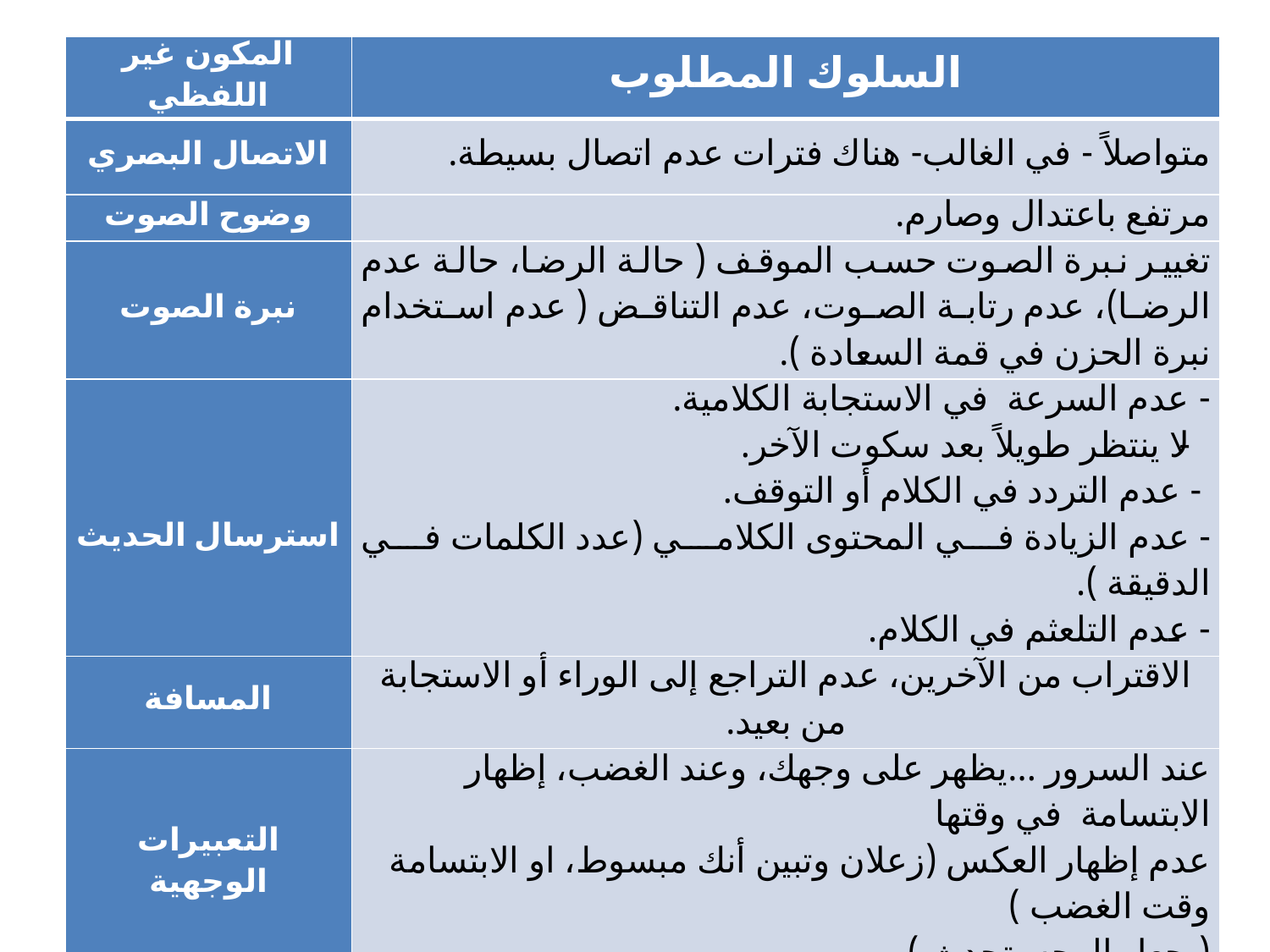

| المكون غير اللفظي | السلوك المطلوب |
| --- | --- |
| الاتصال البصري | متواصلاً - في الغالب- هناك فترات عدم اتصال بسيطة. |
| وضوح الصوت | مرتفع باعتدال وصارم. |
| نبرة الصوت | تغيير نبرة الصوت حسب الموقف ( حالة الرضا، حالة عدم الرضا)، عدم رتابة الصوت، عدم التناقض ( عدم استخدام نبرة الحزن في قمة السعادة ). |
| استرسال الحديث | - عدم السرعة في الاستجابة الكلامية. - لا ينتظر طويلاً بعد سكوت الآخر. - عدم التردد في الكلام أو التوقف. - عدم الزيادة في المحتوى الكلامي (عدد الكلمات في الدقيقة ). - عدم التلعثم في الكلام. |
| المسافة | الاقتراب من الآخرين، عدم التراجع إلى الوراء أو الاستجابة من بعيد. |
| التعبيرات الوجهية | عند السرور ...يظهر على وجهك، وعند الغضب، إظهار الابتسامة في وقتها عدم إظهار العكس (زعلان وتبين أنك مبسوط، او الابتسامة وقت الغضب ) (يجعل الوجه يتحدث ). |
| الوضع الجسمي | الوقوف أو الجلوس منتصب الظهر (باعتدال )، الأكتاف مرتفعة، والرأس مرتفع مع الاسترخاء والهدوء أثناء الاستجابة، عدم طأطأة الرأس، عدم مسابقة الآخر بالسلام، عدم التعثر في المشي، عدم تعديل الجلسة بين الحين والآخر، تحريك الرجل باستمرار، الارتباك. |